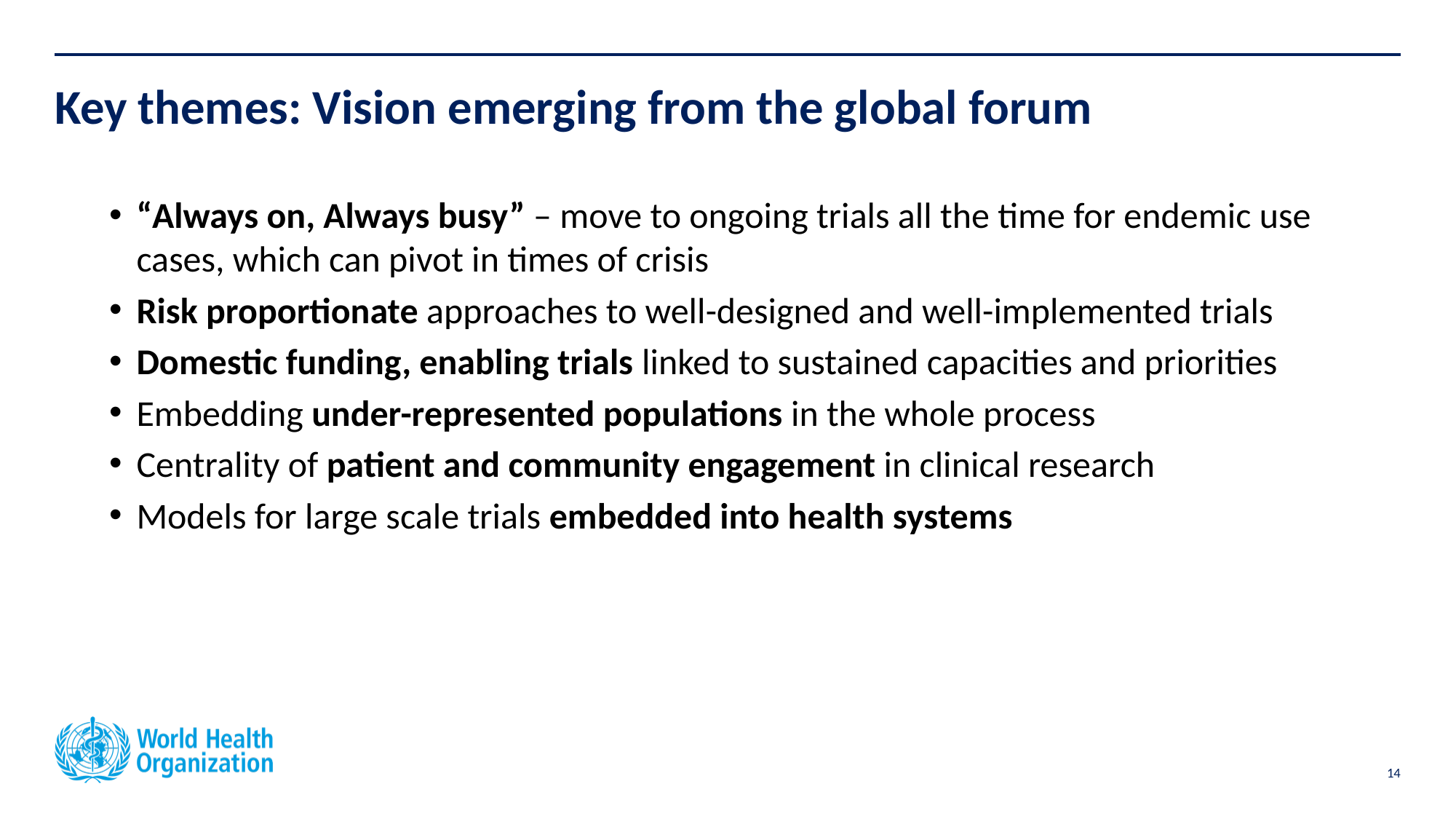

# Key themes: Vision emerging from the global forum

“Always on, Always busy” – move to ongoing trials all the time for endemic use cases, which can pivot in times of crisis
Risk proportionate approaches to well-designed and well-implemented trials
Domestic funding, enabling trials linked to sustained capacities and priorities
Embedding under-represented populations in the whole process
Centrality of patient and community engagement in clinical research
Models for large scale trials embedded into health systems

14